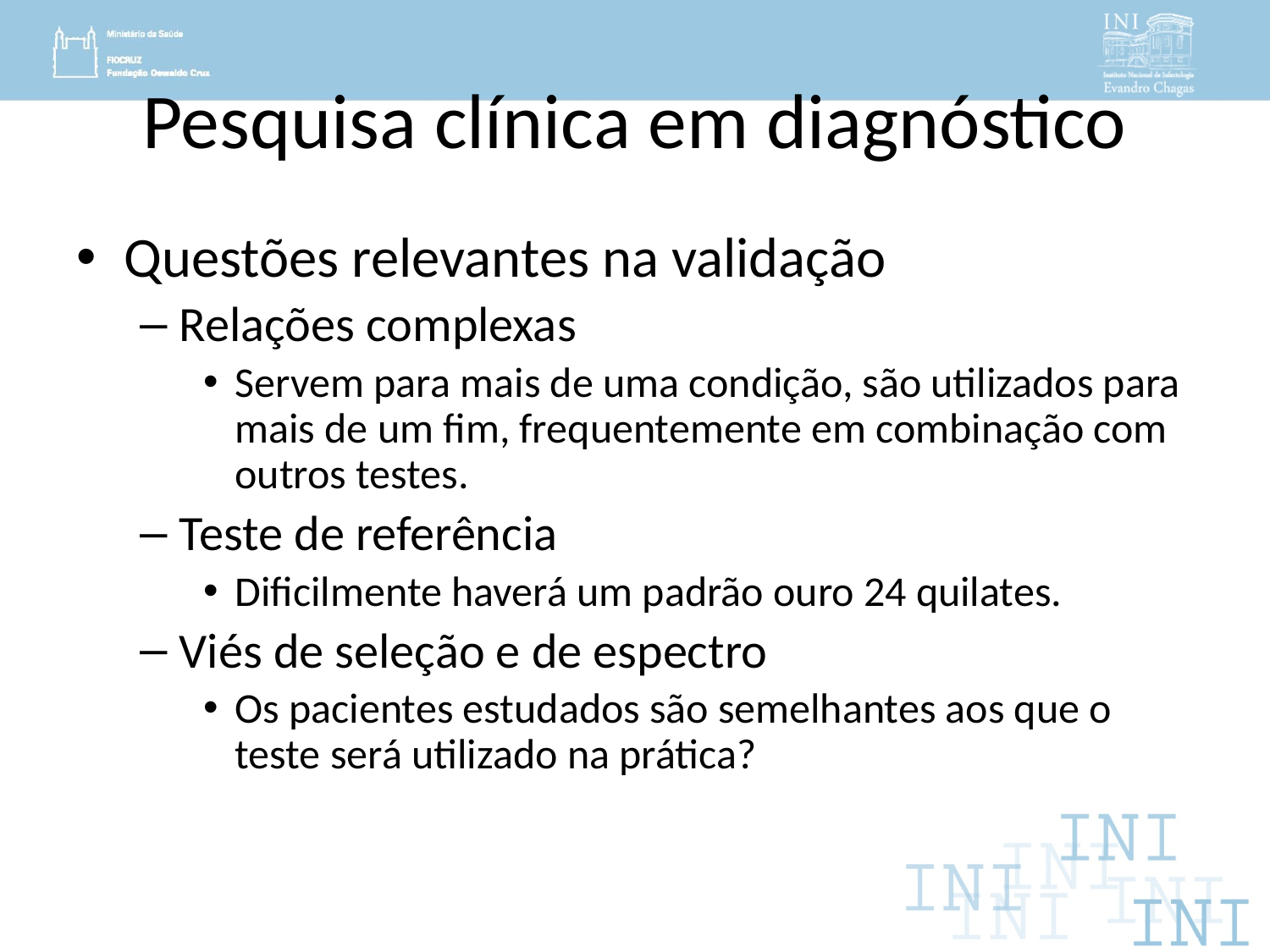

# Pesquisa clínica em diagnóstico
Questões relevantes na validação
Relações complexas
Servem para mais de uma condição, são utilizados para mais de um fim, frequentemente em combinação com outros testes.
Teste de referência
Dificilmente haverá um padrão ouro 24 quilates.
Viés de seleção e de espectro
Os pacientes estudados são semelhantes aos que o teste será utilizado na prática?